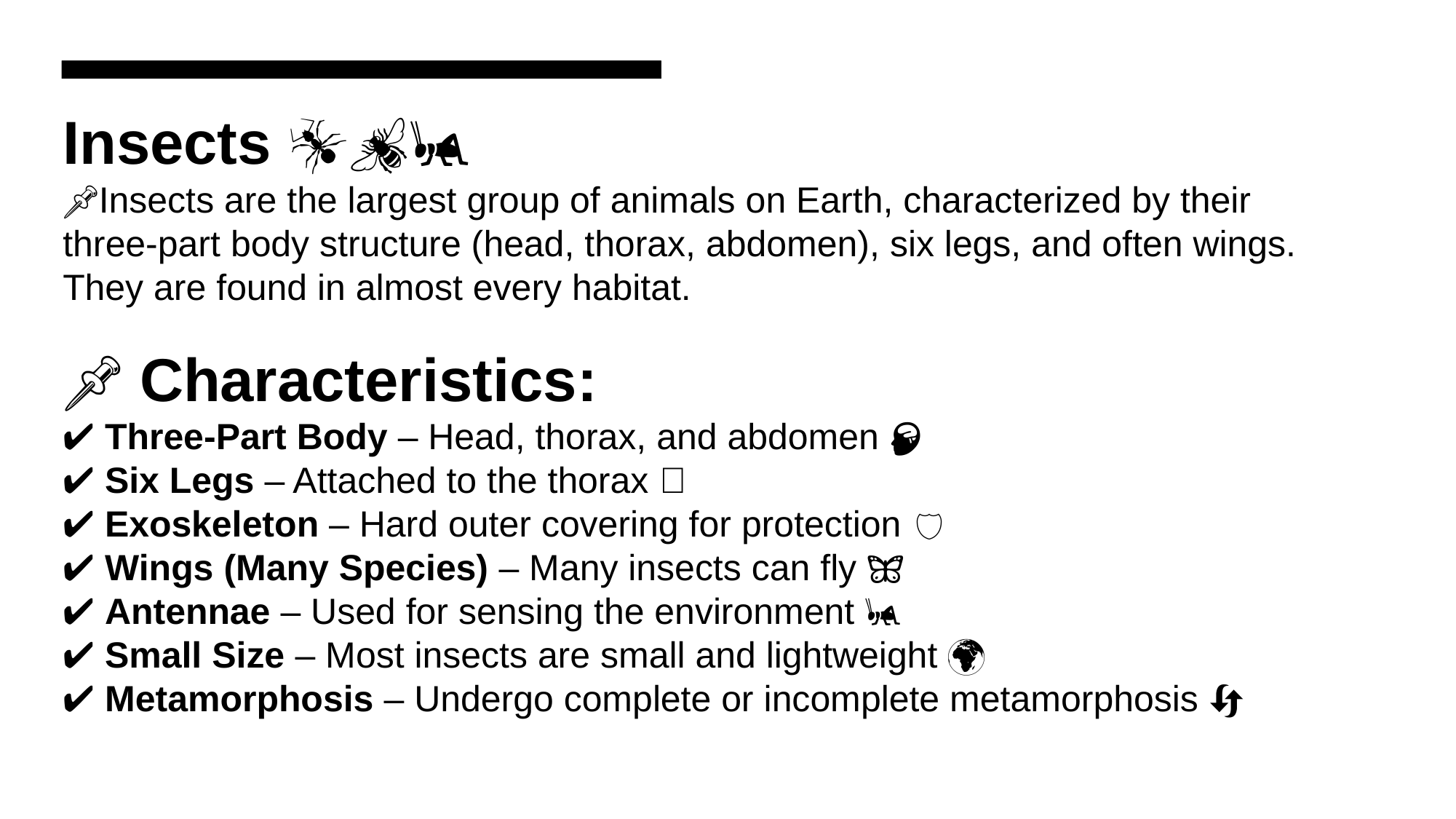

Insects 🐜🐝🦗
📌Insects are the largest group of animals on Earth, characterized by their three-part body structure (head, thorax, abdomen), six legs, and often wings. They are found in almost every habitat.
📌 Characteristics:
✔ Three-Part Body – Head, thorax, and abdomen 🧠
✔ Six Legs – Attached to the thorax 🦵
✔ Exoskeleton – Hard outer covering for protection 🛡️
✔ Wings (Many Species) – Many insects can fly 🦋
✔ Antennae – Used for sensing the environment 🦗
✔ Small Size – Most insects are small and lightweight 🌍
✔ Metamorphosis – Undergo complete or incomplete metamorphosis 🔄